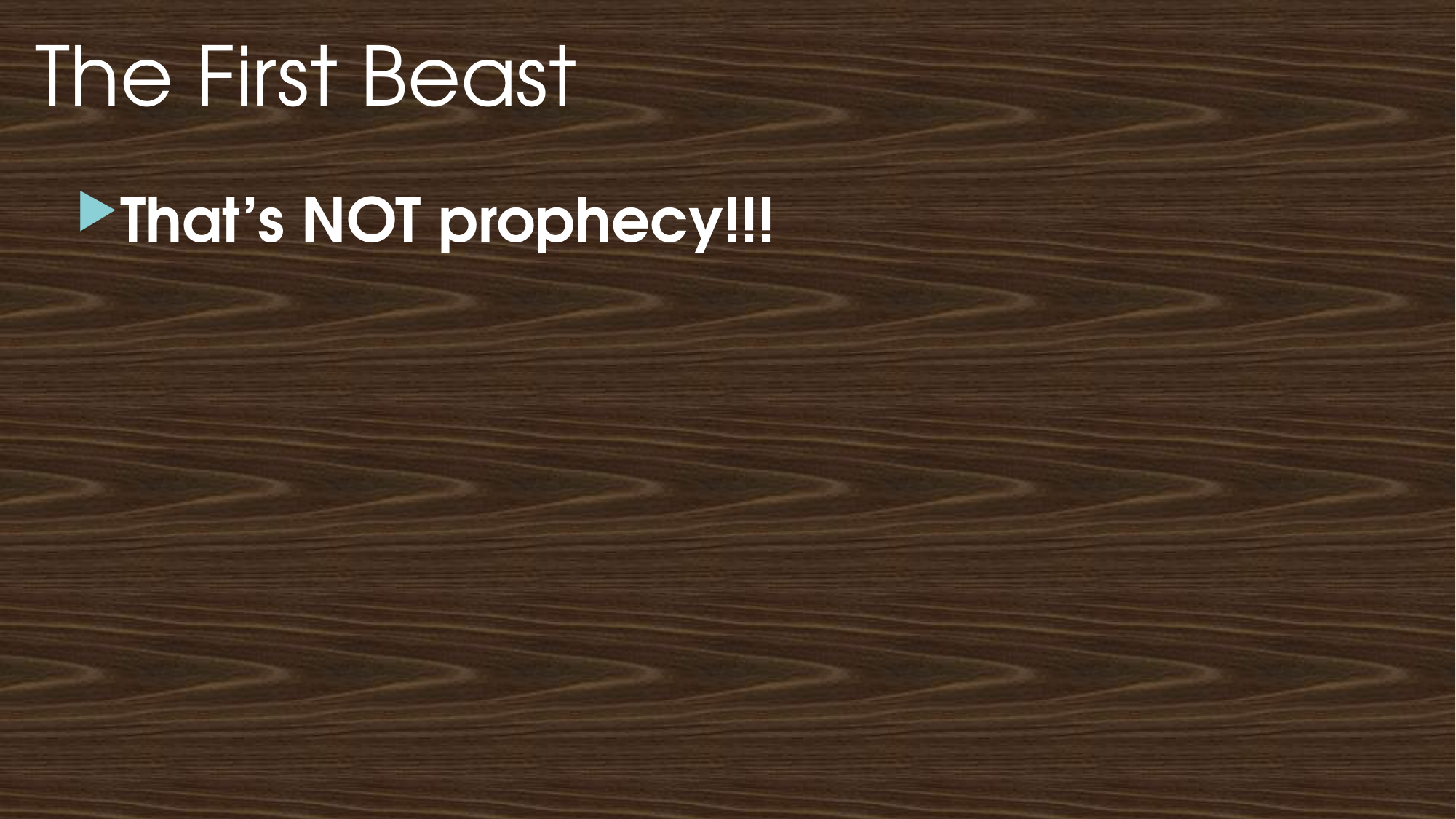

That’s NOT prophecy!!!

# The First Beast